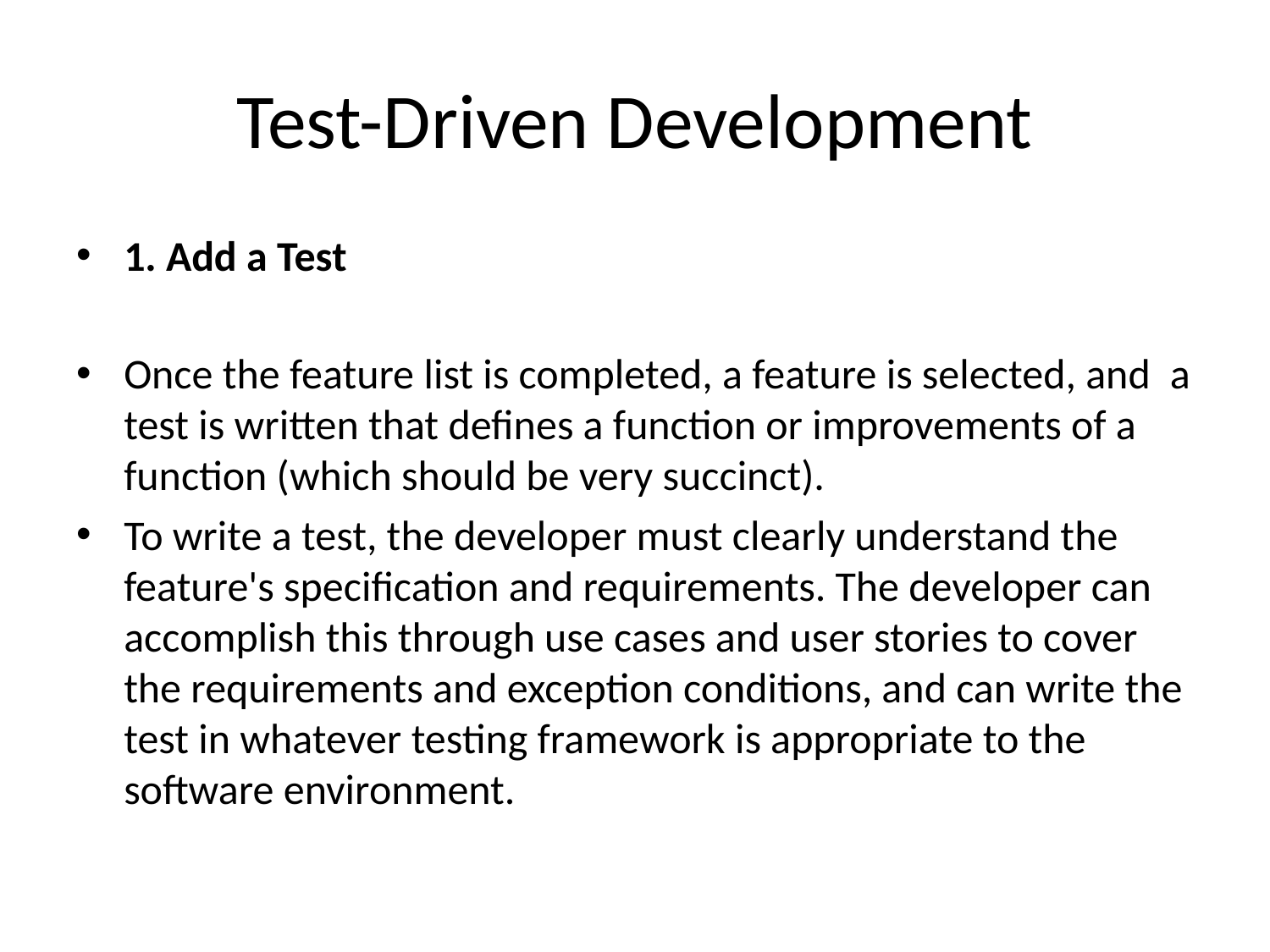

# Test-Driven Development
1. Add a Test

Once the feature list is completed, a feature is selected, and  a test is written that defines a function or improvements of a function (which should be very succinct).
To write a test, the developer must clearly understand the feature's specification and requirements. The developer can accomplish this through use cases and user stories to cover the requirements and exception conditions, and can write the test in whatever testing framework is appropriate to the software environment.